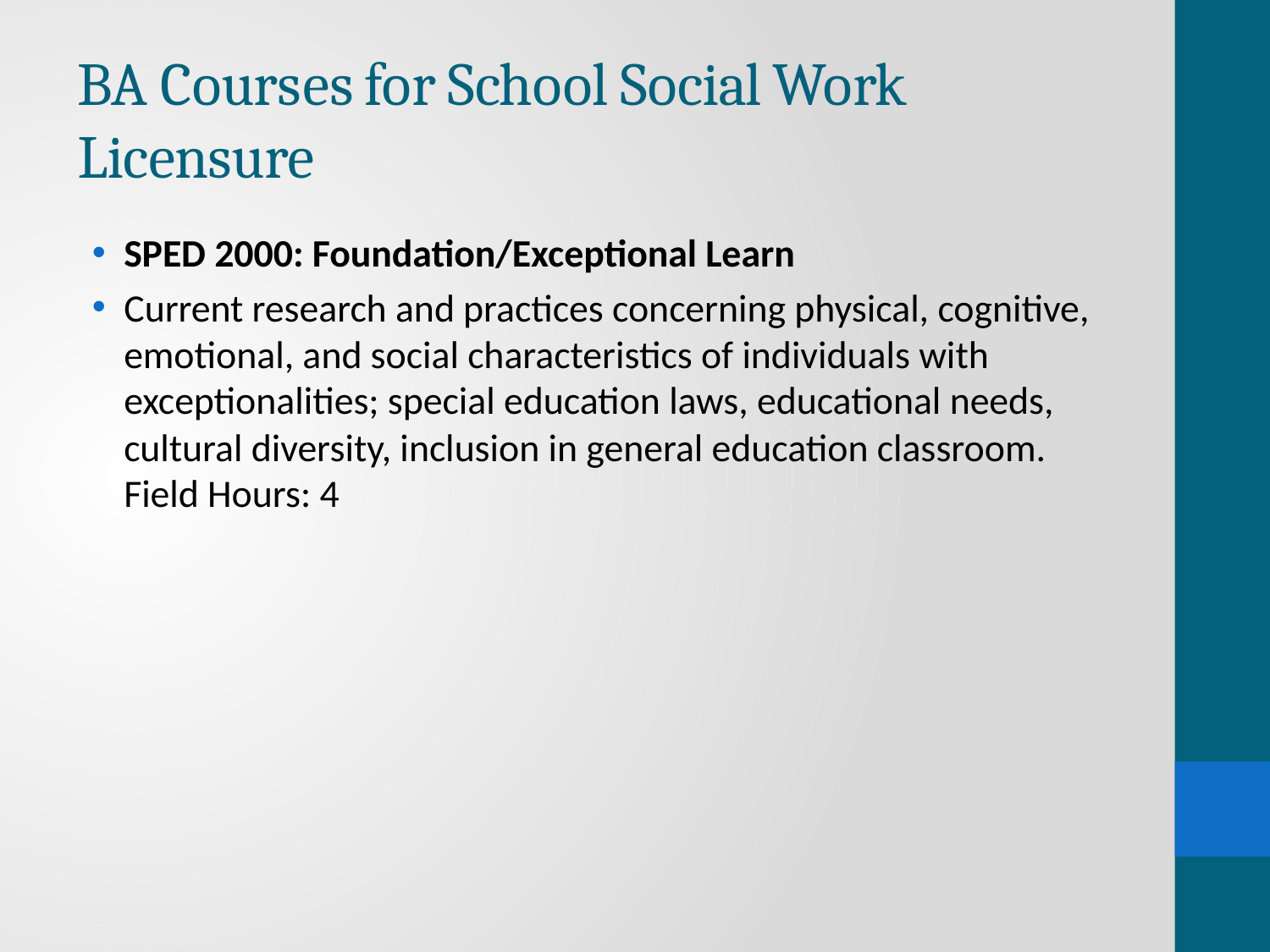

# BA Courses for School Social Work Licensure
SPED 2000: Foundation/Exceptional Learn
Current research and practices concerning physical, cognitive, emotional, and social characteristics of individuals with exceptionalities; special education laws, educational needs, cultural diversity, inclusion in general education classroom. Field Hours: 4